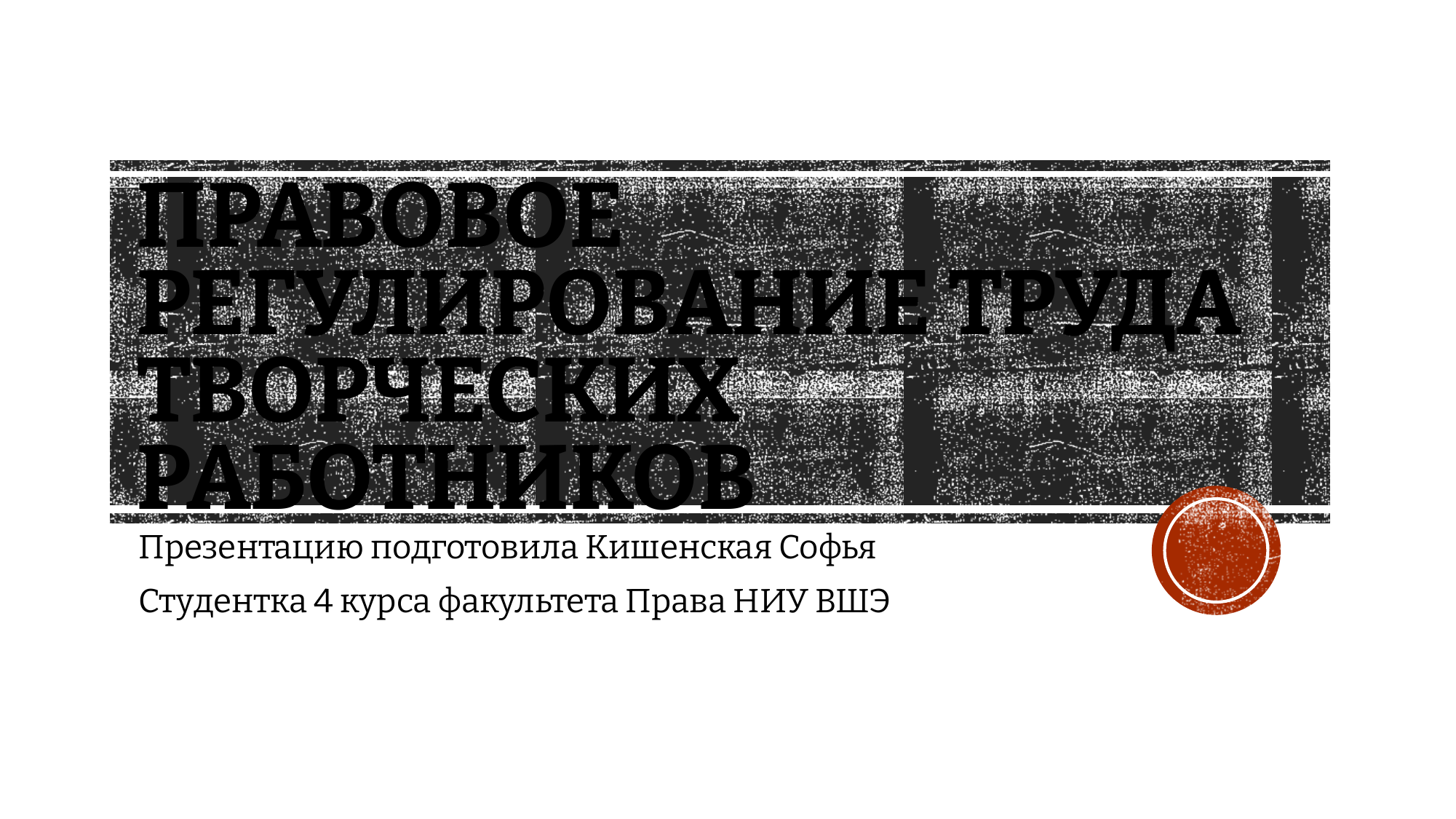

# ПРАВОВОЕ РЕГУЛИРОВАНИЕ ТРУДА ТВОРЧЕСКИХ РАБОТНИКОВ
Презентацию подготовила Кишенская Софья
Студентка 4 курса факультета Права НИУ ВШЭ